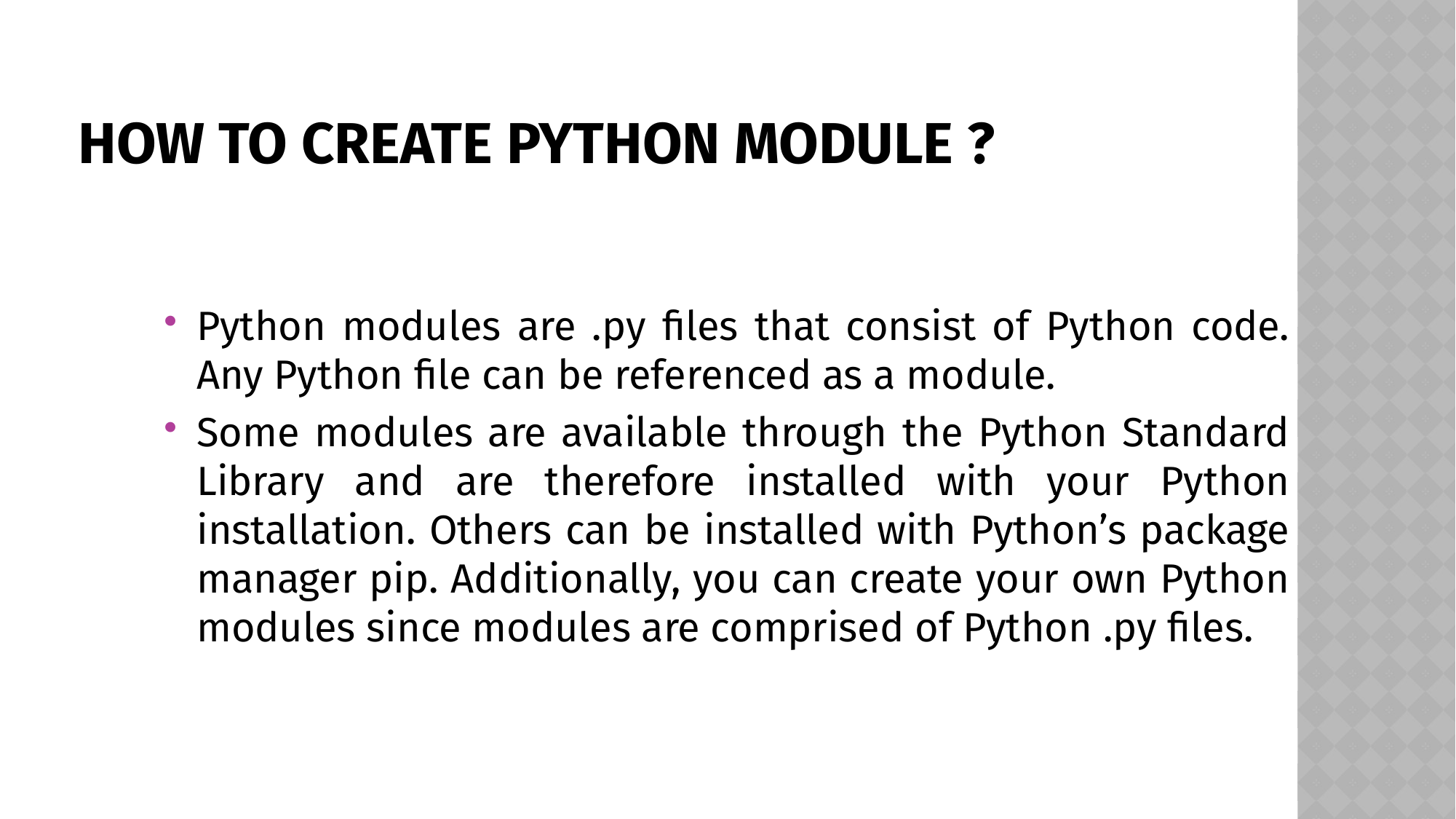

# How to create python module ?
Python modules are .py files that consist of Python code. Any Python file can be referenced as a module.
Some modules are available through the Python Standard Library and are therefore installed with your Python installation. Others can be installed with Python’s package manager pip. Additionally, you can create your own Python modules since modules are comprised of Python .py files.